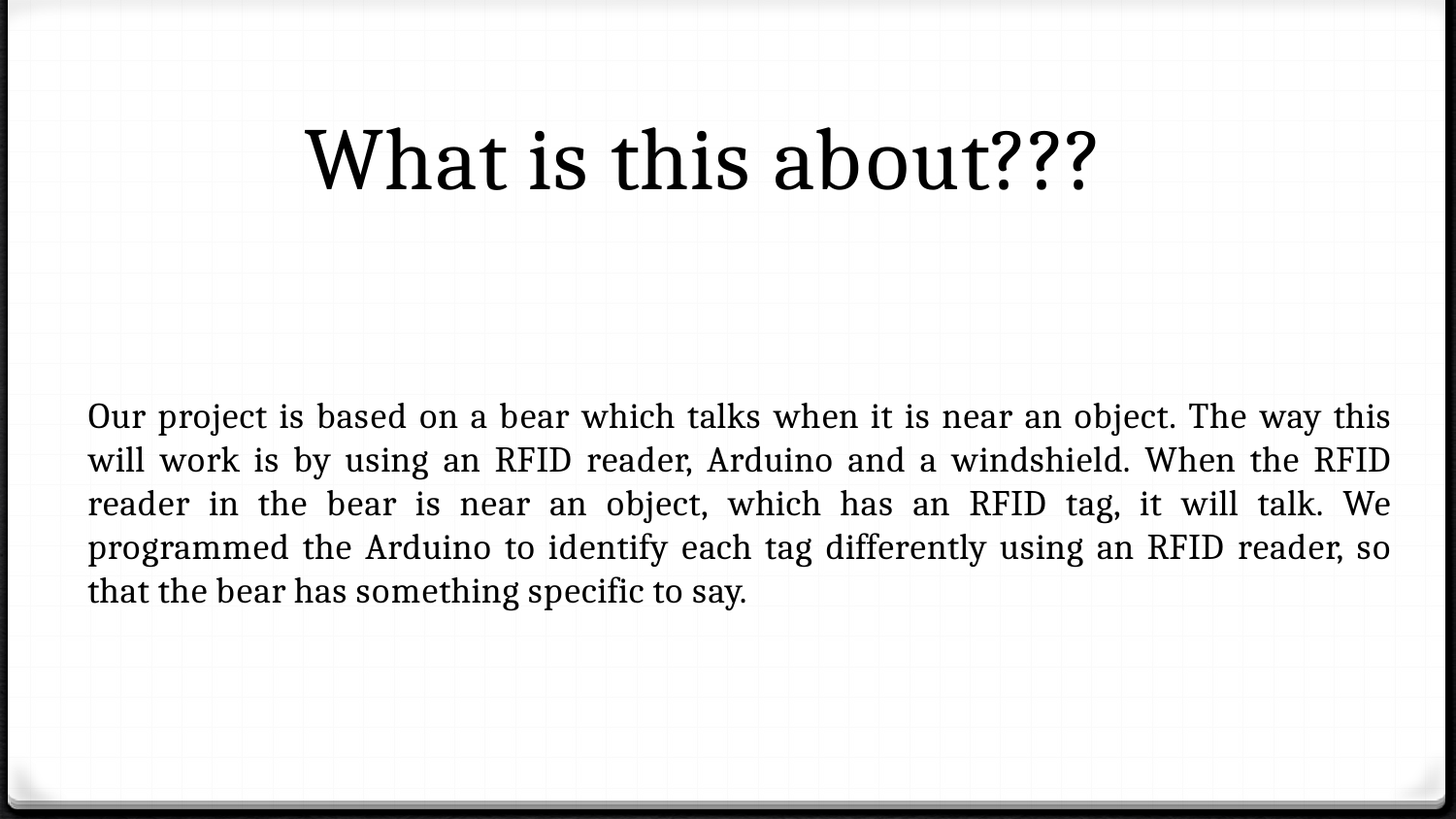

What is this about???
Our project is based on a bear which talks when it is near an object. The way this will work is by using an RFID reader, Arduino and a windshield. When the RFID reader in the bear is near an object, which has an RFID tag, it will talk. We programmed the Arduino to identify each tag differently using an RFID reader, so that the bear has something specific to say.